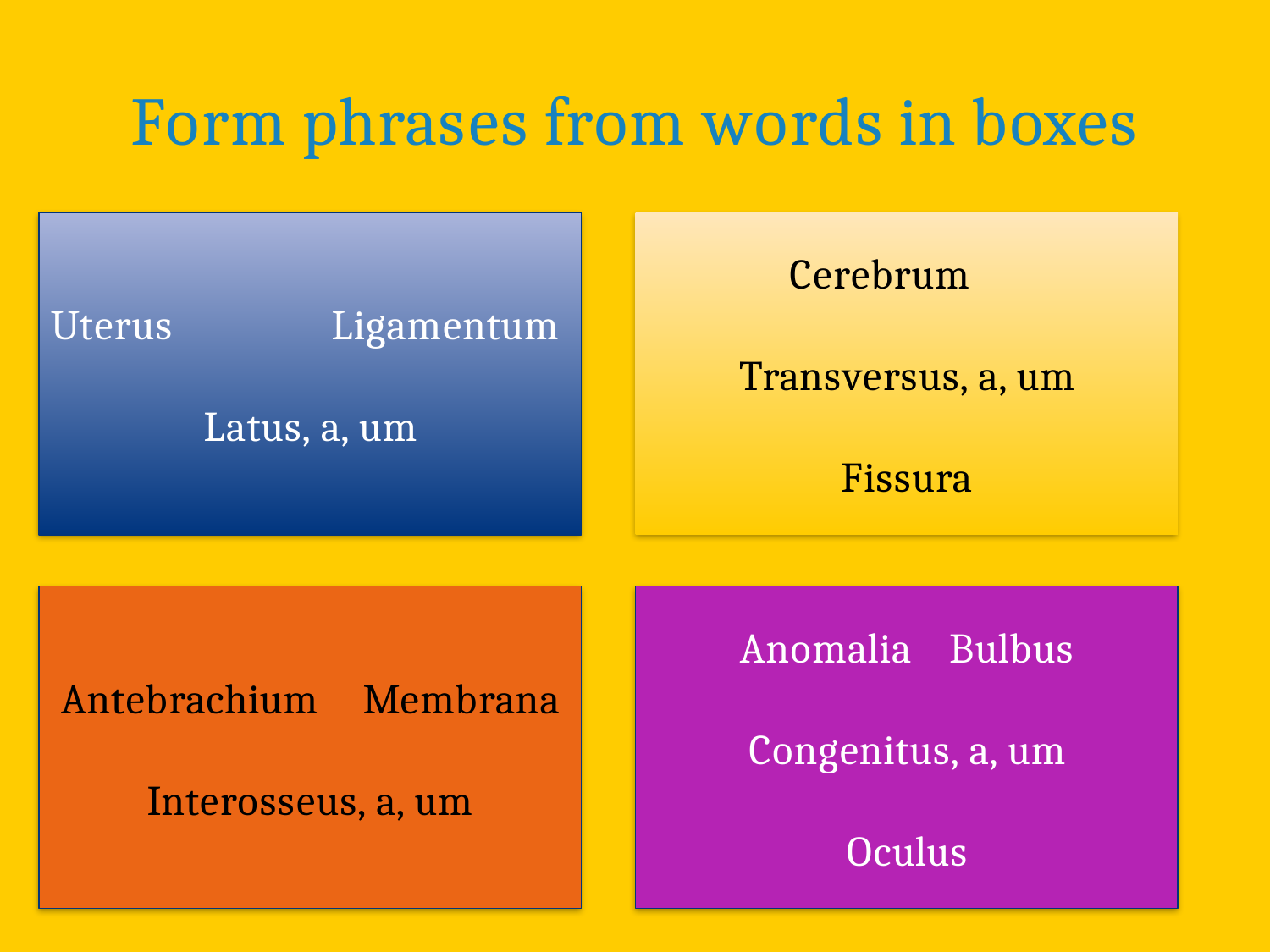

# Form phrases from words in boxes
Uterus                 Ligamentum

Latus, a, um
Cerebrum

Transversus, a, um

Fissura
Antebrachium     Membrana

Interosseus, a, um
Anomalia    Bulbus

Congenitus, a, um

Oculus